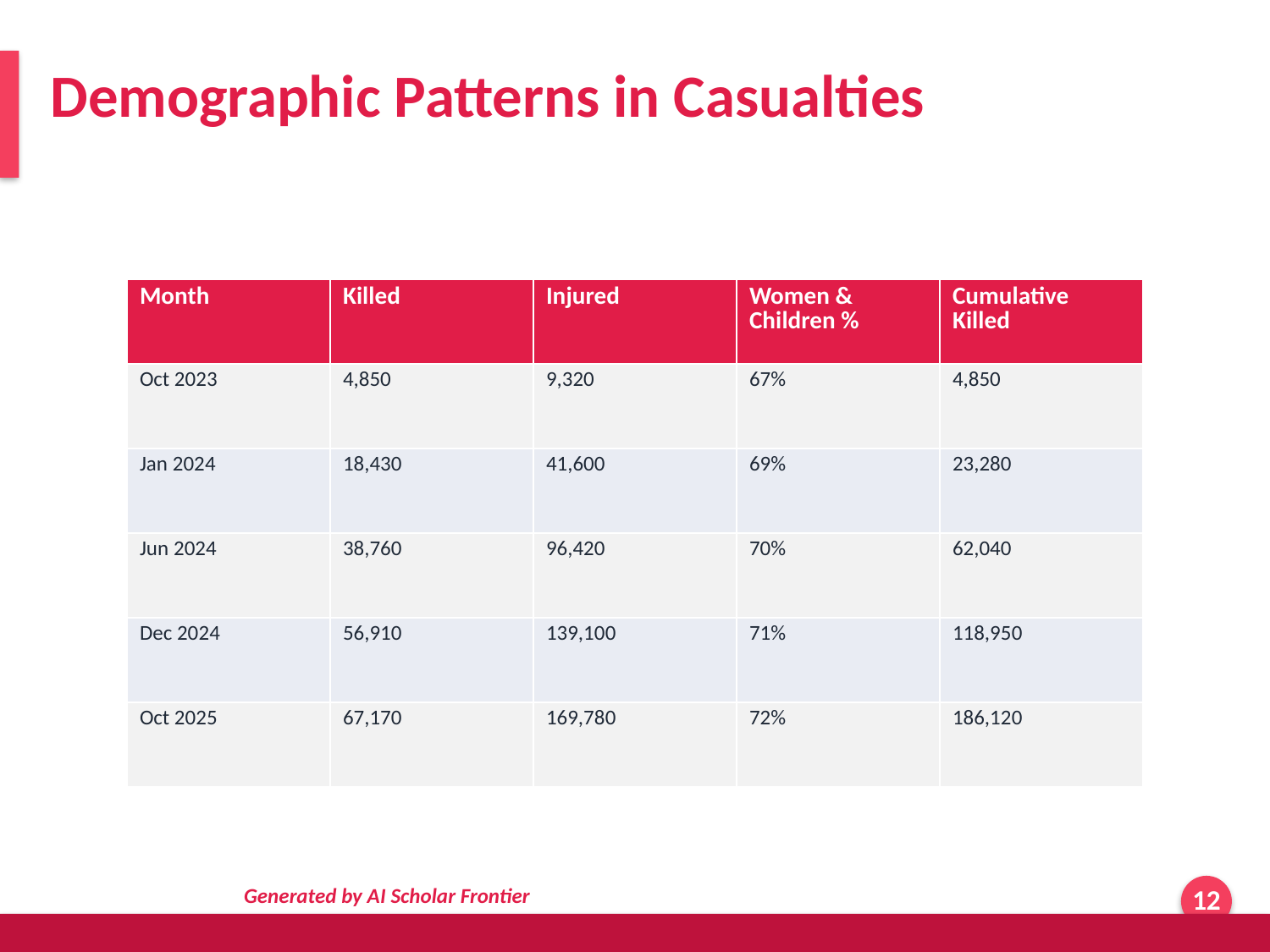

Demographic Patterns in Casualties
| Month | Killed | Injured | Women & Children % | Cumulative Killed |
| --- | --- | --- | --- | --- |
| Oct 2023 | 4,850 | 9,320 | 67% | 4,850 |
| Jan 2024 | 18,430 | 41,600 | 69% | 23,280 |
| Jun 2024 | 38,760 | 96,420 | 70% | 62,040 |
| Dec 2024 | 56,910 | 139,100 | 71% | 118,950 |
| Oct 2025 | 67,170 | 169,780 | 72% | 186,120 |
Generated by AI Scholar Frontier

12